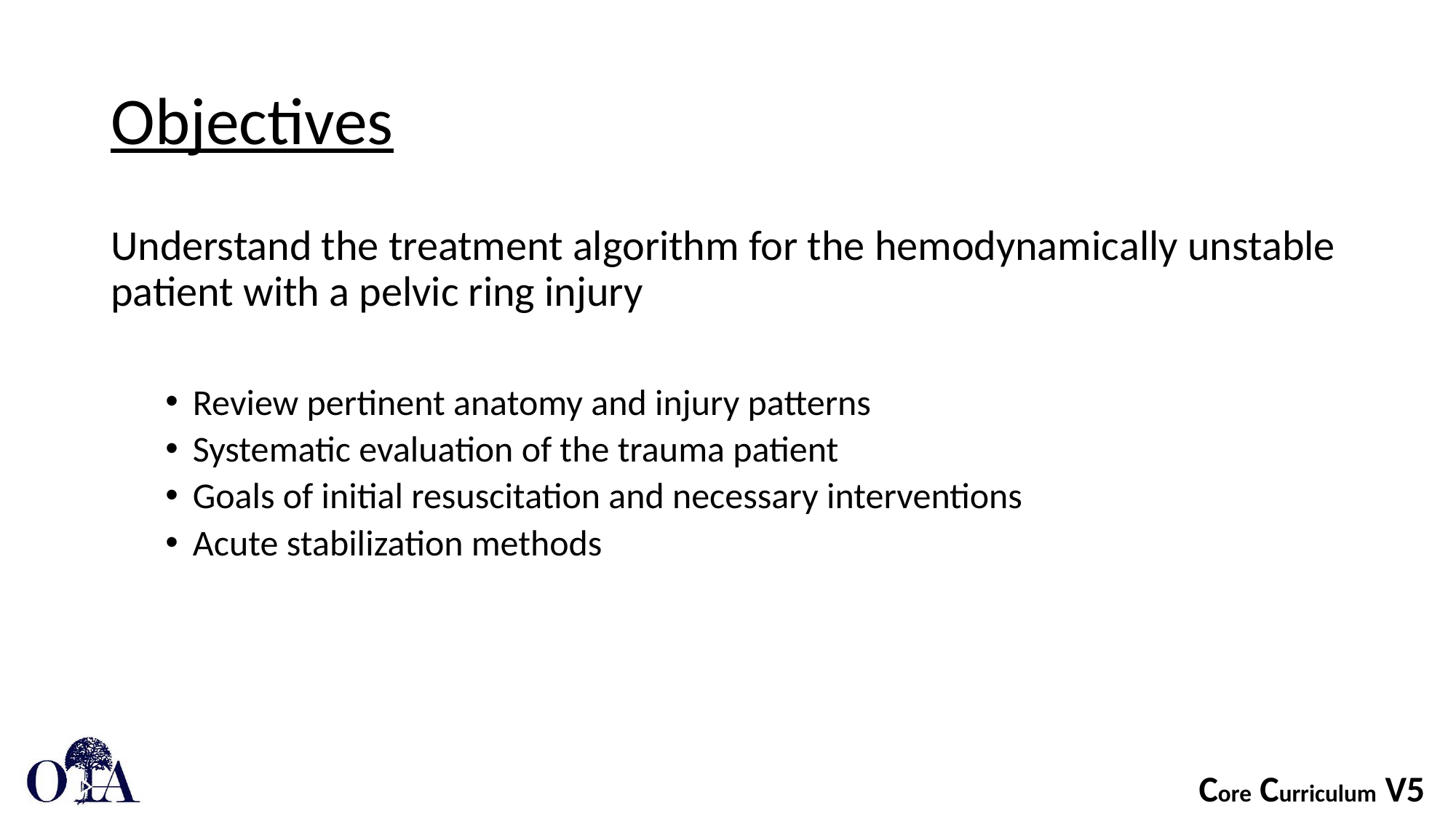

# Objectives
Understand the treatment algorithm for the hemodynamically unstable patient with a pelvic ring injury

Review pertinent anatomy and injury patterns
Systematic evaluation of the trauma patient
Goals of initial resuscitation and necessary interventions
Acute stabilization methods